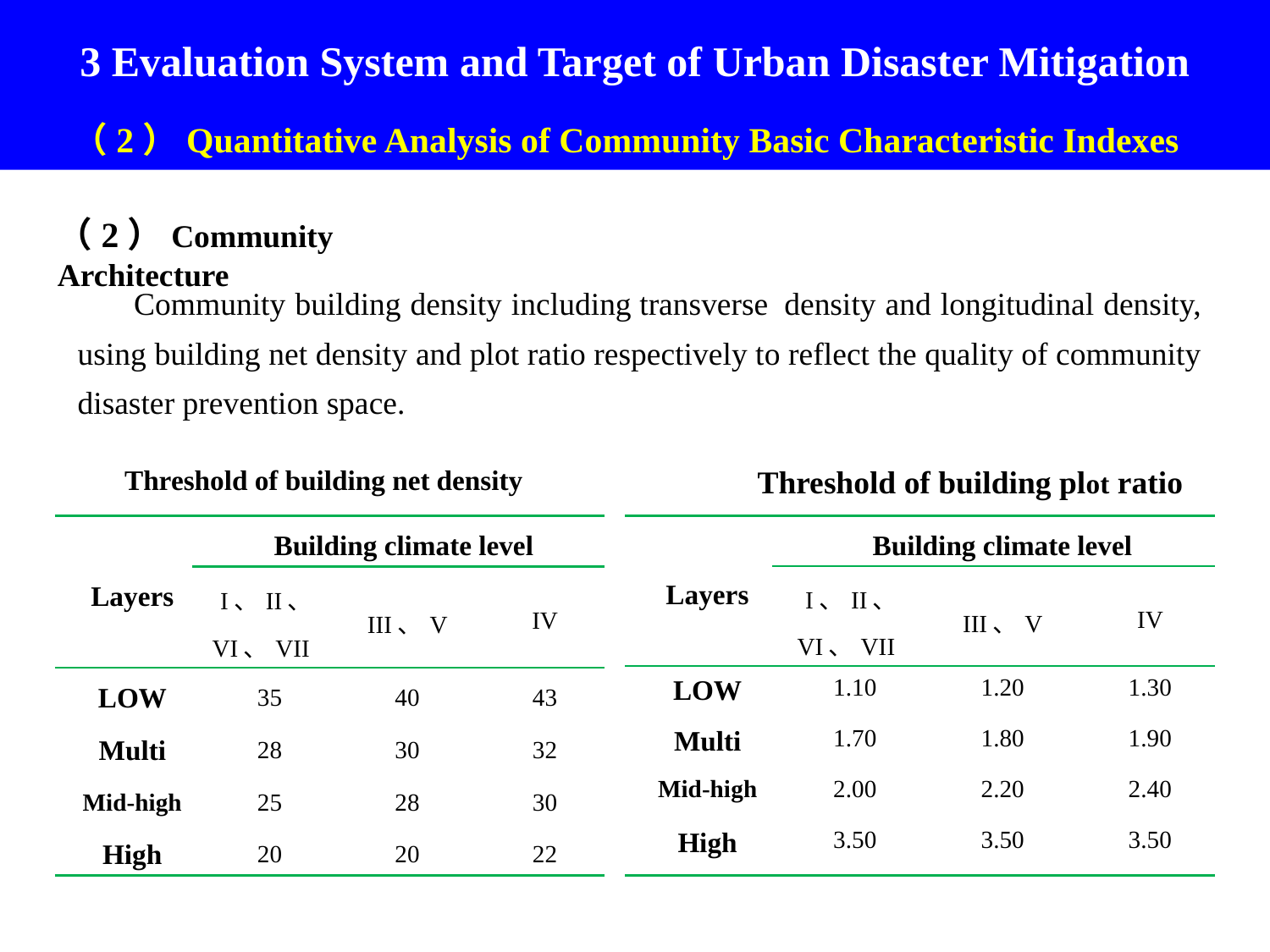

3 Evaluation System and Target of Urban Disaster Mitigation
（2）Quantitative Analysis of Community Basic Characteristic Indexes
（2）Community Architecture
      Community building density including transverse  density and longitudinal density, using building net density and plot ratio respectively to reflect the quality of community disaster prevention space.
 Threshold of building net density
Threshold of building plot ratio
| Layers | Building climate level |  |  |
| --- | --- | --- | --- |
|  | I、II、VI、VII | III、V | IV |
| LOW | 35 | 40 | 43 |
| Multi | 28 | 30 | 32 |
| Mid-high | 25 | 28 | 30 |
| High | 20 | 20 | 22 |
| Layers | Building climate level |  |  |
| --- | --- | --- | --- |
|  | I、II、VI、VII | III、V | IV |
| LOW | 1.10 | 1.20 | 1.30 |
| Multi | 1.70 | 1.80 | 1.90 |
| Mid-high | 2.00 | 2.20 | 2.40 |
| High | 3.50 | 3.50 | 3.50 |